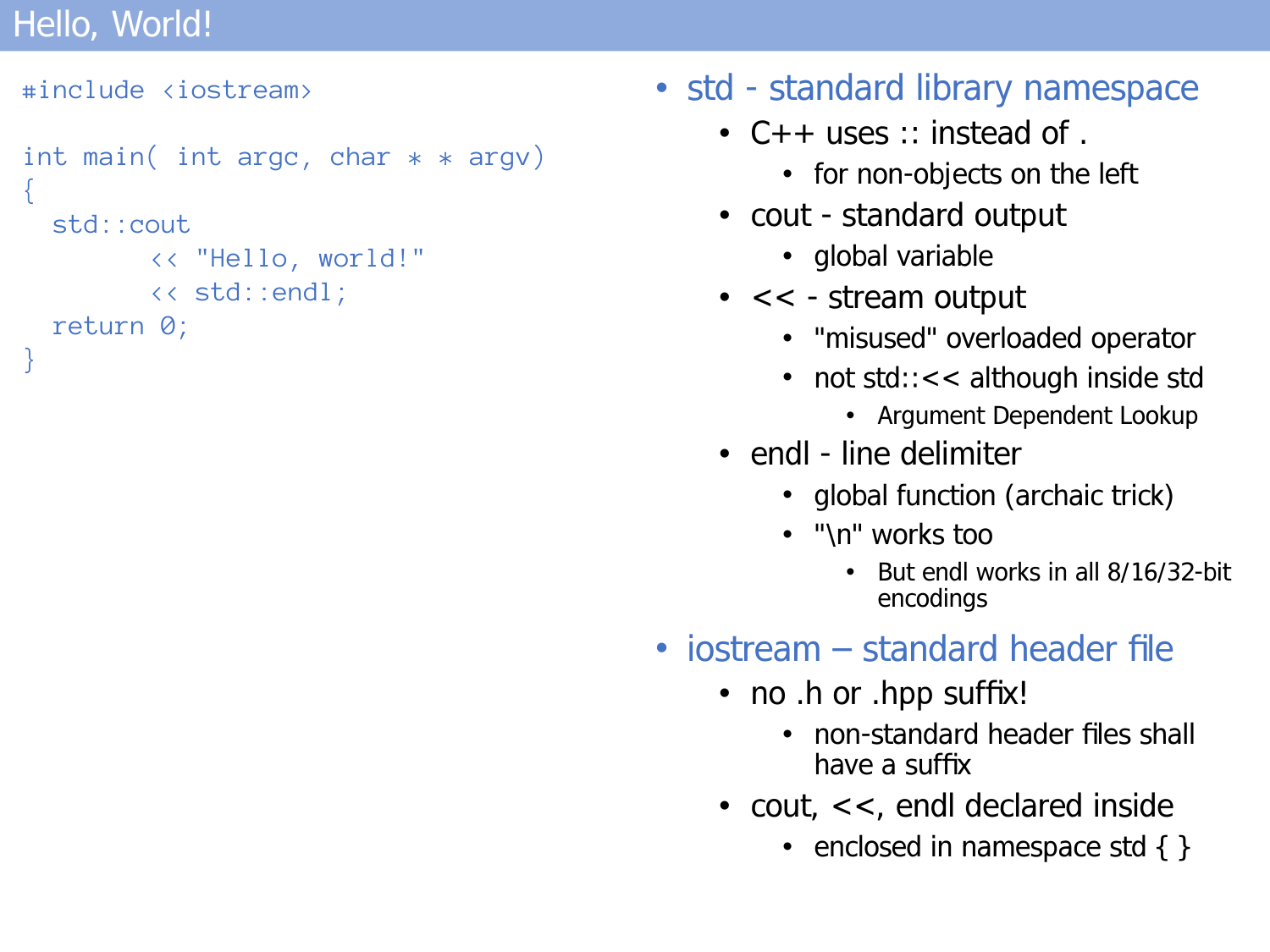

# Hello, World!
#include <iostream>

int main( int argc, char * * argv)
{
  std::cout
	<< "Hello, world!"
	<< std::endl;
  return 0;
}
std - standard library namespace
C++ uses :: instead of .
for non-objects on the left
cout - standard output
global variable
<< - stream output
"misused" overloaded operator
not std::<< although inside std
Argument Dependent Lookup
endl - line delimiter
global function (archaic trick)
"\n" works too
But endl works in all 8/16/32-bit encodings
iostream – standard header file
no .h or .hpp suffix!
non-standard header files shall have a suffix
cout, <<, endl declared inside
enclosed in namespace std { }